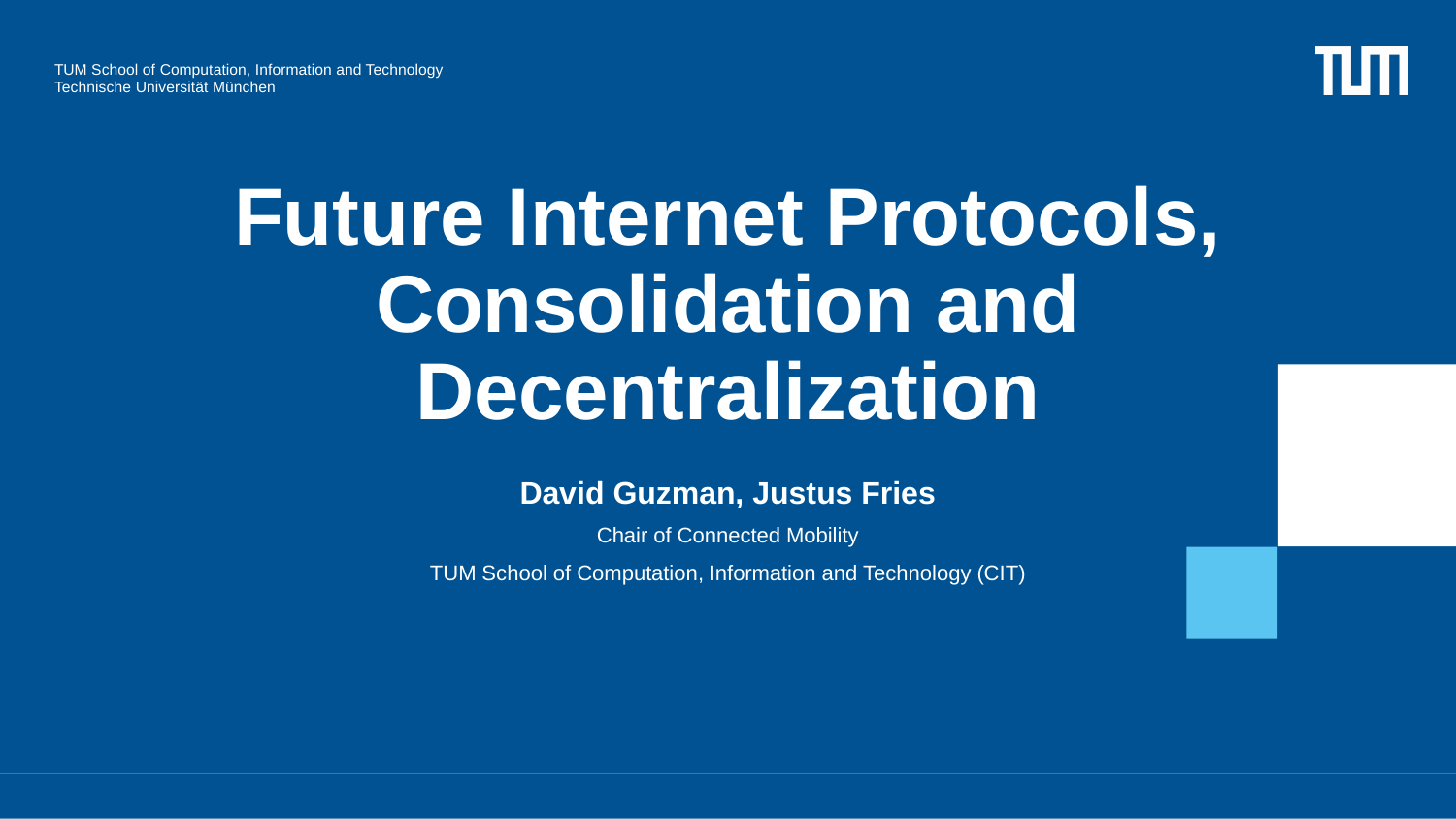

# Future Internet Protocols, Consolidation and Decentralization
David Guzman, Justus Fries
Chair of Connected Mobility
TUM School of Computation, Information and Technology (CIT)